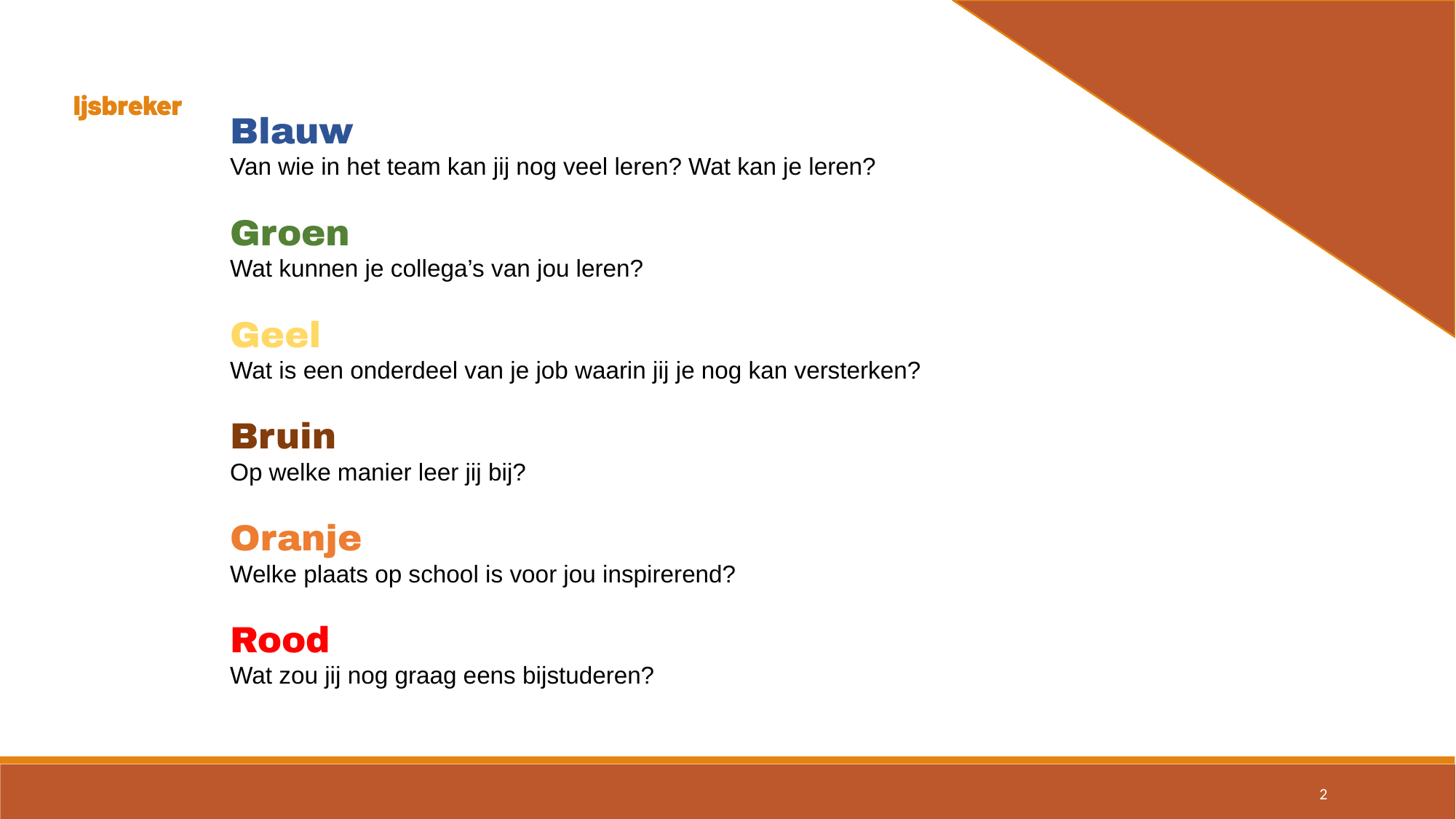

Ijsbreker
Blauw
Van wie in het team kan jij nog veel leren? Wat kan je leren?

Groen
Wat kunnen je collega’s van jou leren?

Geel
Wat is een onderdeel van je job waarin jij je nog kan versterken?

Bruin
Op welke manier leer jij bij?

Oranje
Welke plaats op school is voor jou inspirerend?

Rood
Wat zou jij nog graag eens bijstuderen?
2